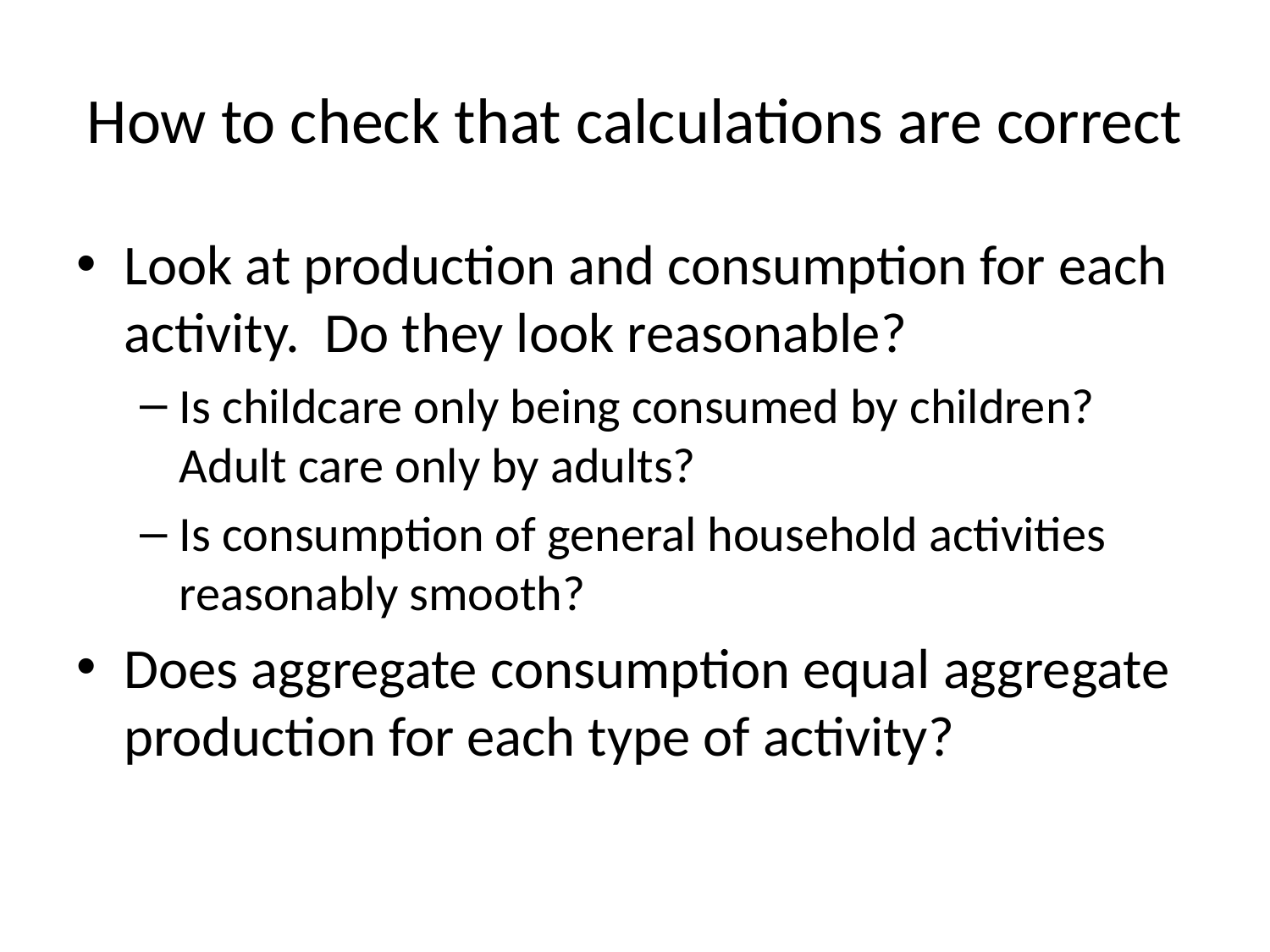

# How to check that calculations are correct
Look at production and consumption for each activity.  Do they look reasonable?
Is childcare only being consumed by children? Adult care only by adults?
Is consumption of general household activities reasonably smooth?
Does aggregate consumption equal aggregate production for each type of activity?